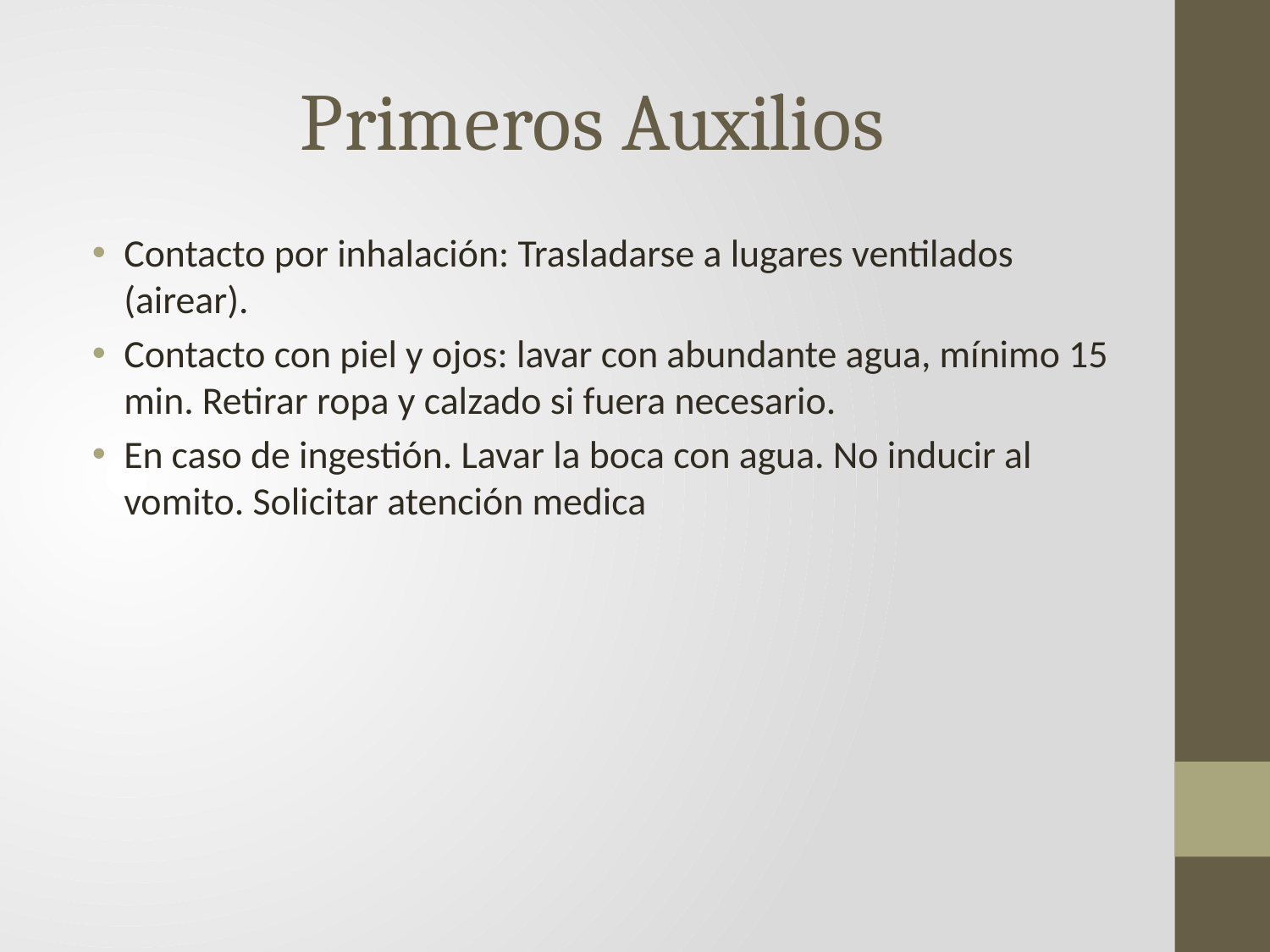

# Primeros Auxilios
Contacto por inhalación: Trasladarse a lugares ventilados (airear).
Contacto con piel y ojos: lavar con abundante agua, mínimo 15 min. Retirar ropa y calzado si fuera necesario.
En caso de ingestión. Lavar la boca con agua. No inducir al vomito. Solicitar atención medica